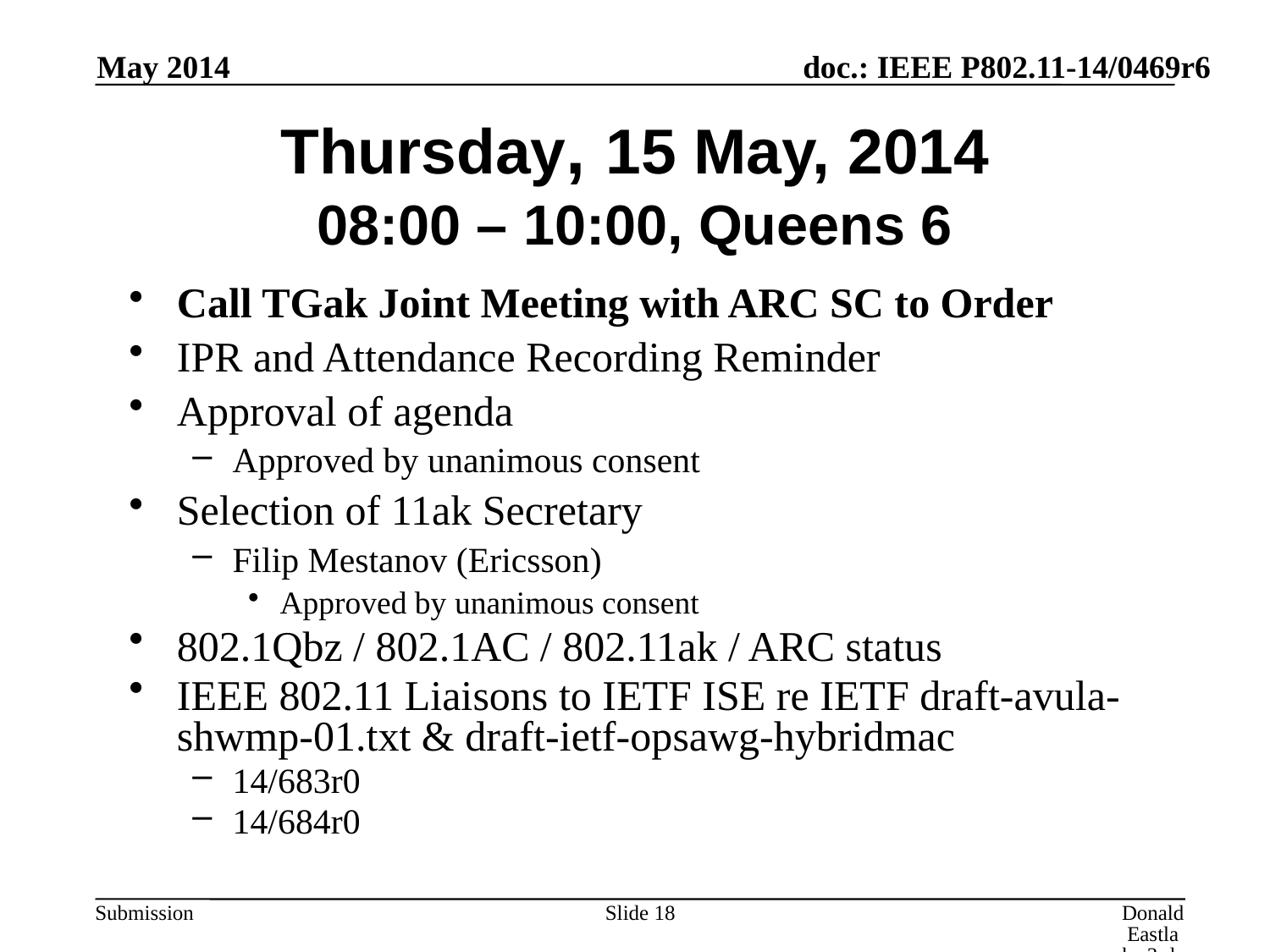

May 2014
# Thursday, 15 May, 2014 08:00 – 10:00, Queens 6
Call TGak Joint Meeting with ARC SC to Order
IPR and Attendance Recording Reminder
Approval of agenda
Approved by unanimous consent
Selection of 11ak Secretary
Filip Mestanov (Ericsson)
Approved by unanimous consent
802.1Qbz / 802.1AC / 802.11ak / ARC status
IEEE 802.11 Liaisons to IETF ISE re IETF draft-avula-shwmp-01.txt & draft-ietf-opsawg-hybridmac
14/683r0
14/684r0
Slide 18
Donald Eastlake 3rd, Huawei Technologies